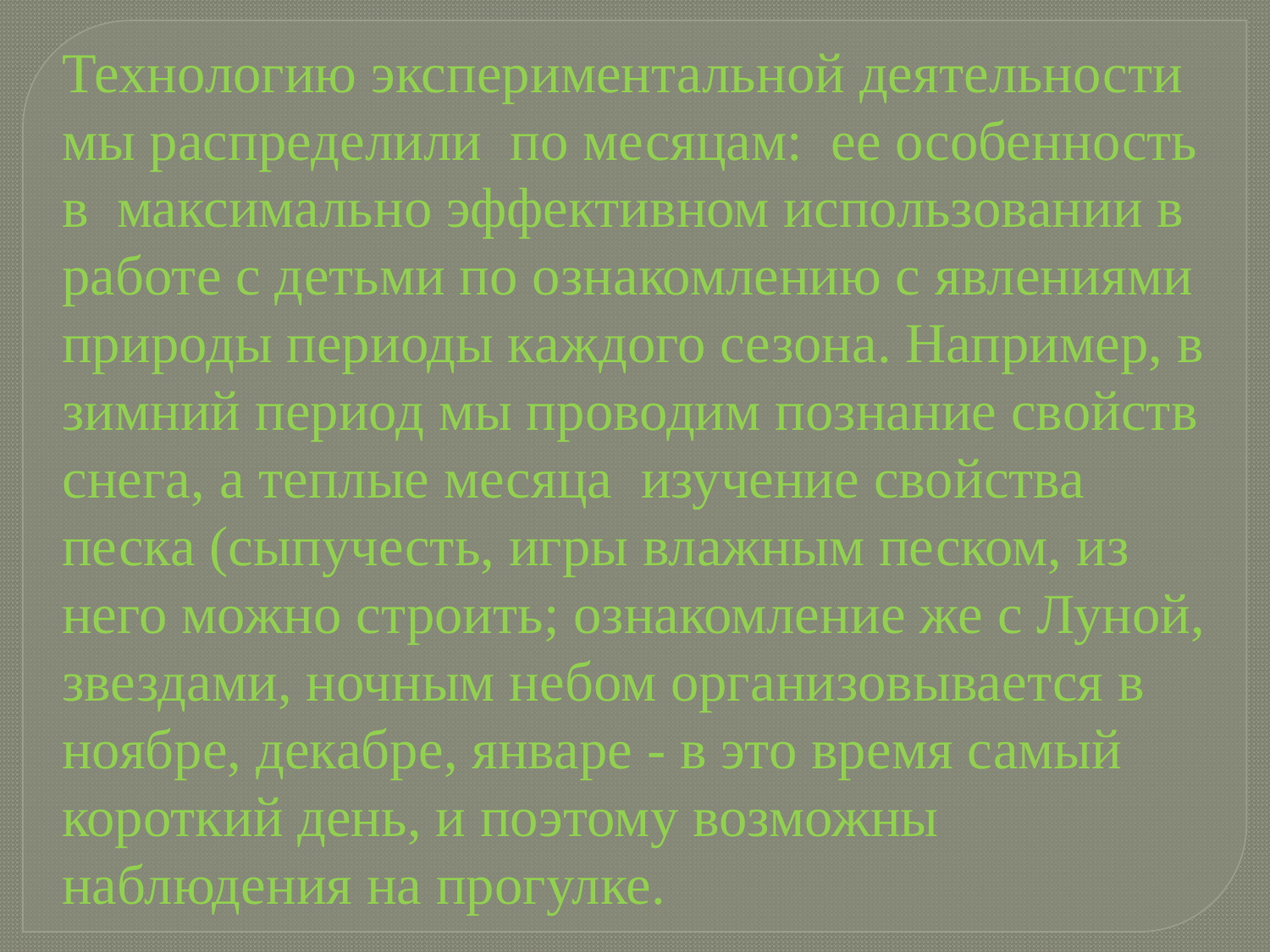

Технологию экспериментальной деятельности мы распределили  по месяцам:  ее особенность в  максимально эффективном использовании в работе с детьми по ознакомлению с явлениями природы периоды каждого сезона. Например, в зимний период мы проводим познание свойств снега, а теплые месяца  изучение свойства песка (сыпучесть, игры влажным песком, из него можно строить; ознакомление же с Луной, звездами, ночным небом организовывается в ноябре, декабре, январе - в это время самый короткий день, и поэтому возможны наблюдения на прогулке.